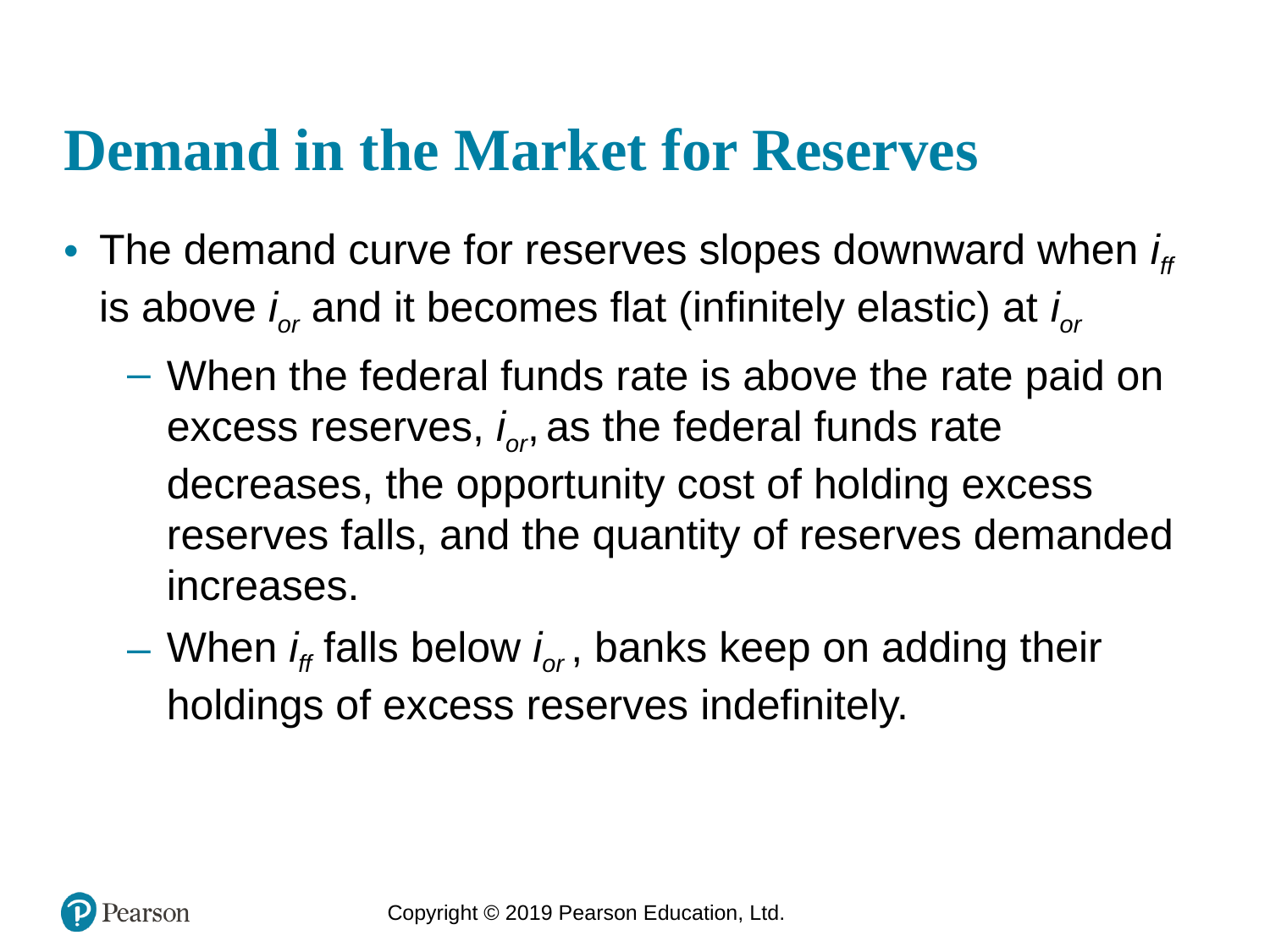

# Demand in the Market for Reserves
The demand curve for reserves slopes downward when iff  is above ior and it becomes flat (infinitely elastic) at ior
When the federal funds rate is above the rate paid on excess reserves, ior, as the federal funds rate decreases, the opportunity cost of holding excess reserves falls, and the quantity of reserves demanded increases.
When iff falls below ior , banks keep on adding their holdings of excess reserves indefinitely.